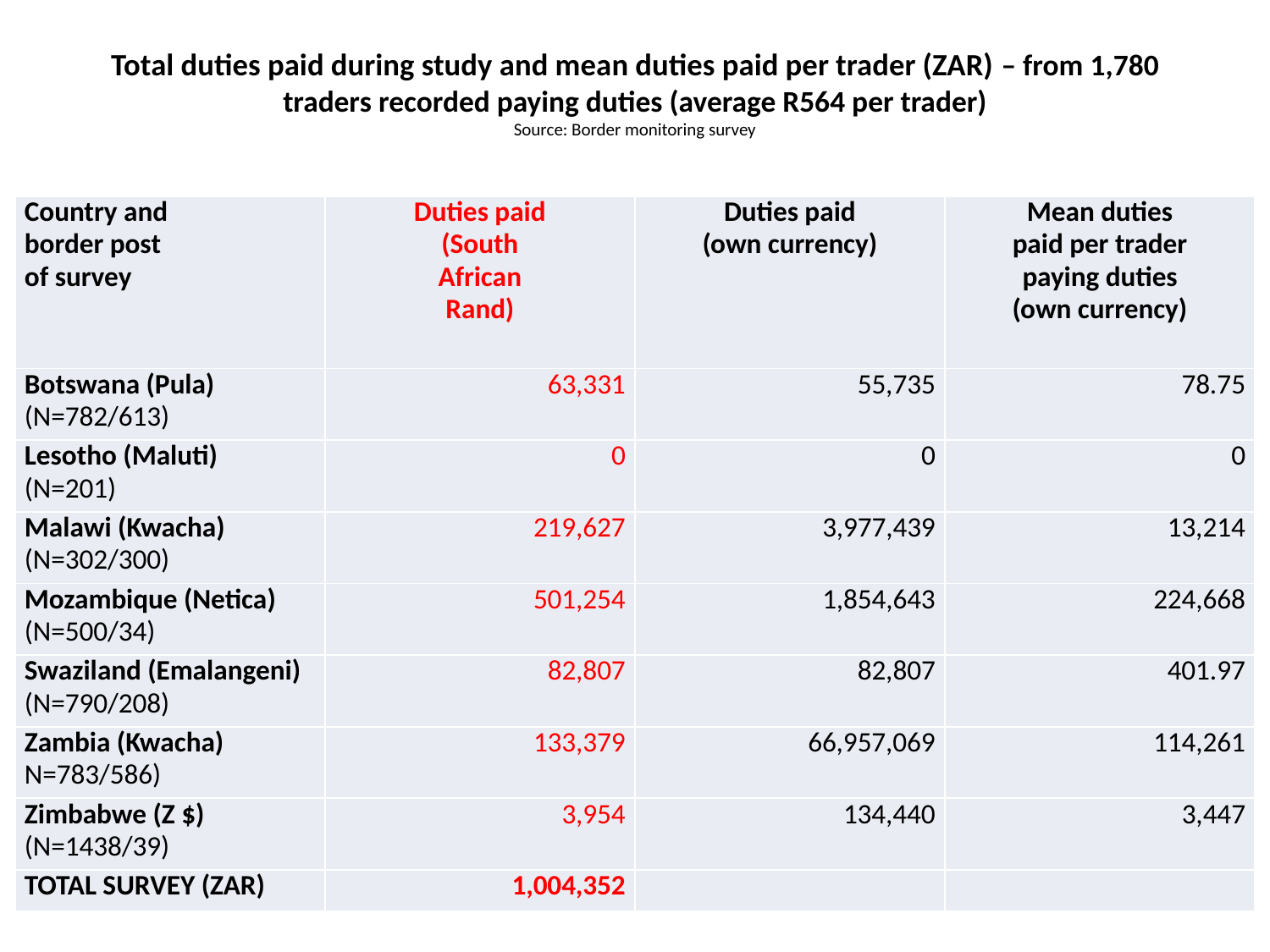

# Total duties paid during study and mean duties paid per trader (ZAR) – from 1,780 traders recorded paying duties (average R564 per trader) Source: Border monitoring survey
| Country and border post of survey | Duties paid (South African Rand) | Duties paid (own currency) | Mean duties paid per trader paying duties (own currency) |
| --- | --- | --- | --- |
| Botswana (Pula) (N=782/613) | 63,331 | 55,735 | 78.75 |
| Lesotho (Maluti) (N=201) | 0 | 0 | 0 |
| Malawi (Kwacha) (N=302/300) | 219,627 | 3,977,439 | 13,214 |
| Mozambique (Netica) (N=500/34) | 501,254 | 1,854,643 | 224,668 |
| Swaziland (Emalangeni) (N=790/208) | 82,807 | 82,807 | 401.97 |
| Zambia (Kwacha) N=783/586) | 133,379 | 66,957,069 | 114,261 |
| Zimbabwe (Z $) (N=1438/39) | 3,954 | 134,440 | 3,447 |
| TOTAL SURVEY (ZAR) | 1,004,352 |  |  |